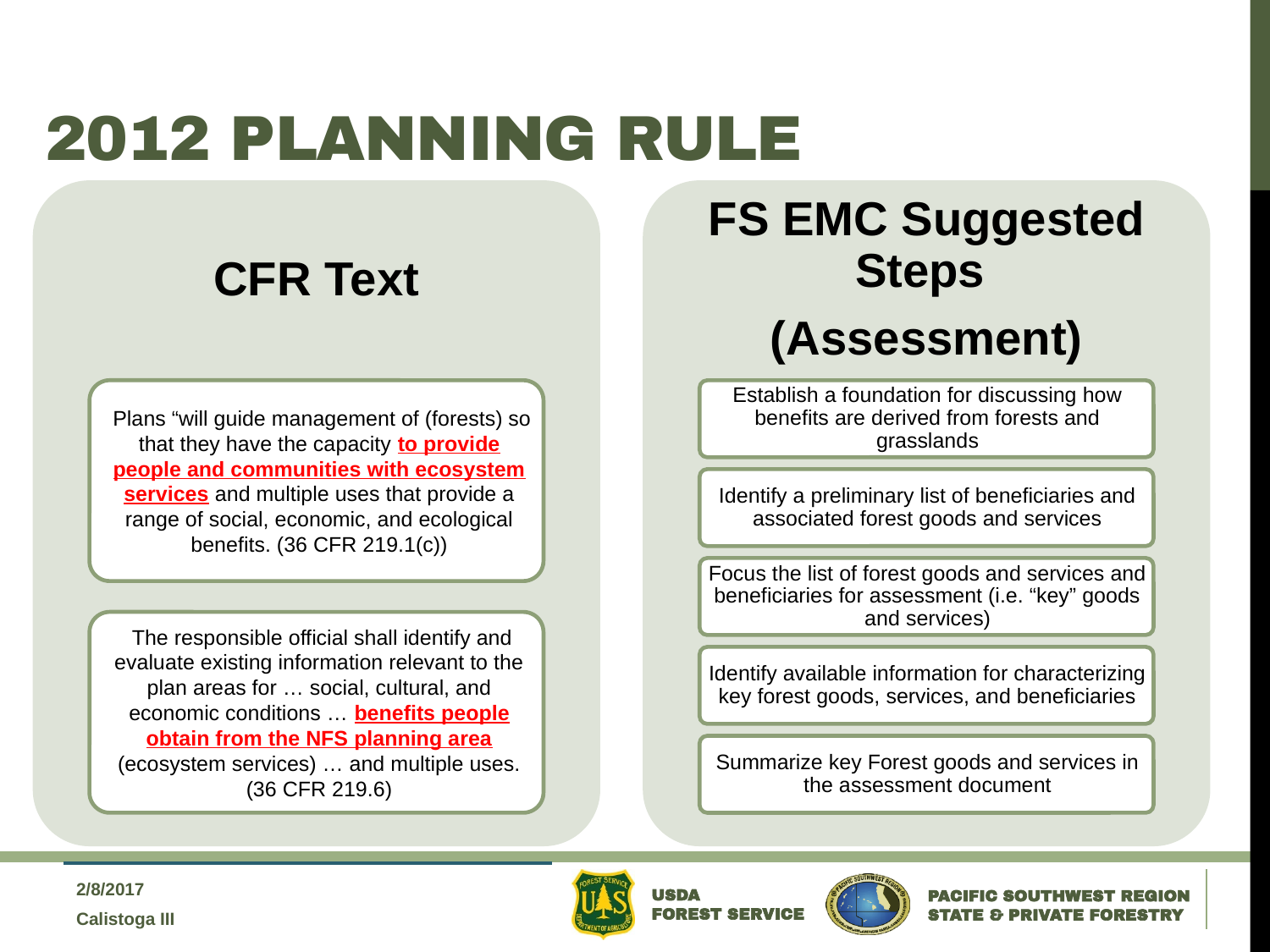

# 2012 Planning Rule
CFR Text
 Plans “will guide management of (forests) so that they have the capacity to provide people and communities with ecosystem services and multiple uses that provide a range of social, economic, and ecological benefits. (36 CFR 219.1(c))
 The responsible official shall identify and evaluate existing information relevant to the plan areas for … social, cultural, and economic conditions … benefits people obtain from the NFS planning area (ecosystem services) … and multiple uses. (36 CFR 219.6)
FS EMC Suggested Steps
(Assessment)
Establish a foundation for discussing how benefits are derived from forests and grasslands
Identify a preliminary list of beneficiaries and associated forest goods and services
Focus the list of forest goods and services and beneficiaries for assessment (i.e. “key” goods and services)
Identify available information for characterizing key forest goods, services, and beneficiaries
Summarize key Forest goods and services in the assessment document
2/8/2017
Calistoga III